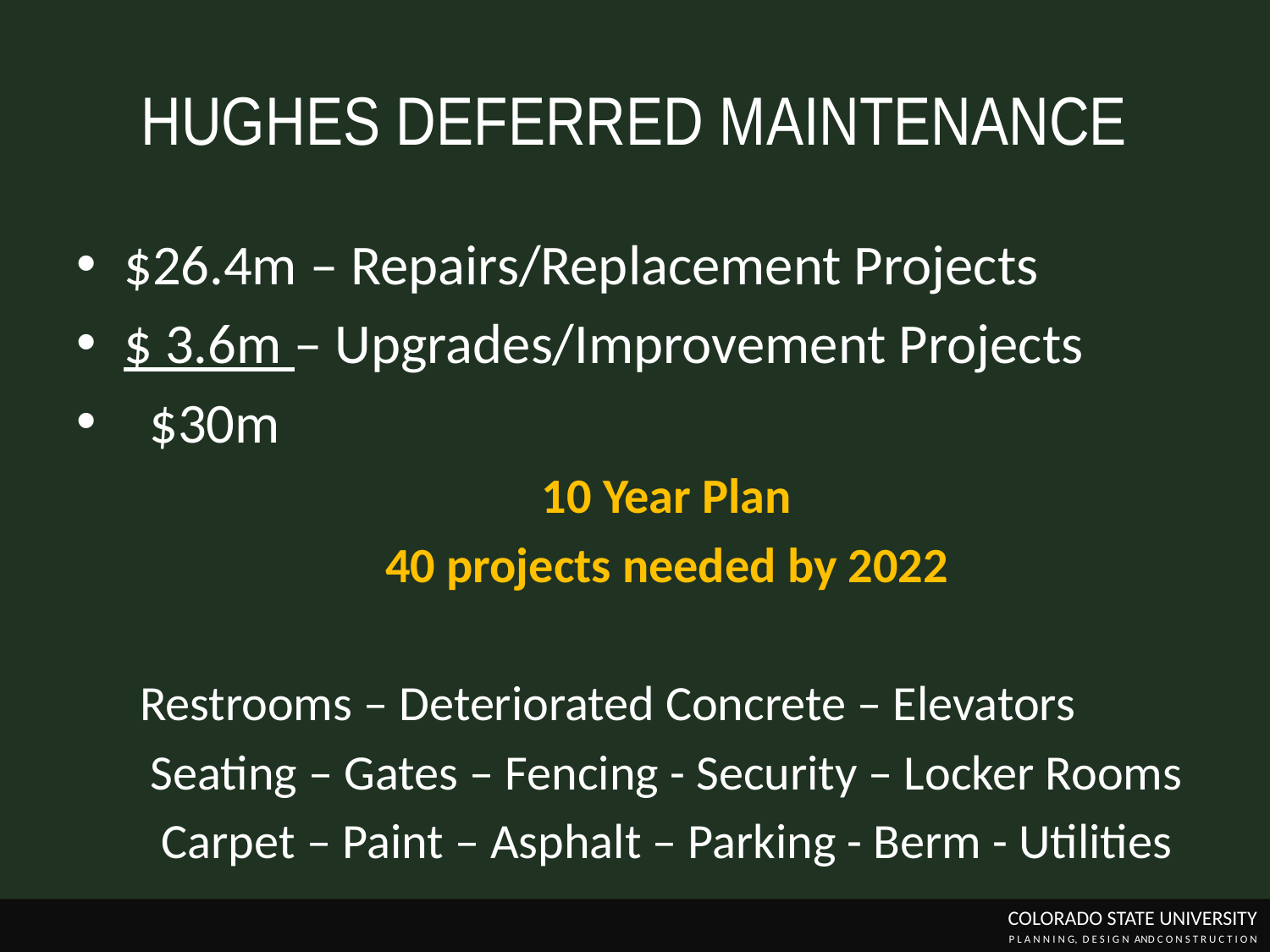

# HUGHES DEFERRED MAINTENANCE
$26.4m – Repairs/Replacement Projects
$ 3.6m – Upgrades/Improvement Projects
  $30m
10 Year Plan
40 projects needed by 2022

Restrooms – Deteriorated Concrete – Elevators
Seating – Gates – Fencing - Security – Locker Rooms
Carpet – Paint – Asphalt – Parking - Berm - Utilities

COLORADO STATE UNIVERSITY
P L A N N I N G,  D E S I G N  AND C O N S T R U C T I O N